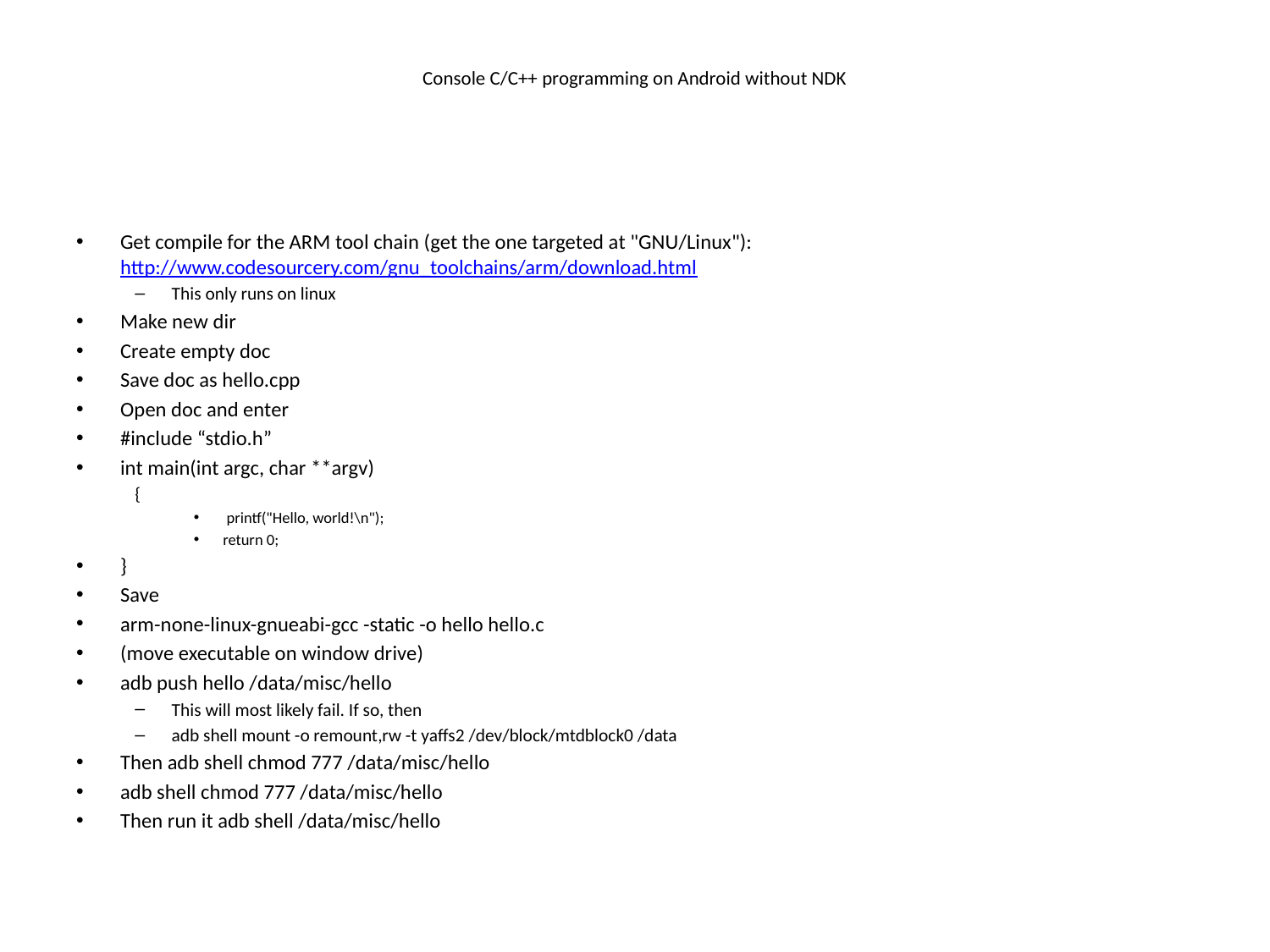

# Console C/C++ programming on Android without NDK
Get compile for the ARM tool chain (get the one targeted at "GNU/Linux"): http://www.codesourcery.com/gnu_toolchains/arm/download.html
This only runs on linux
Make new dir
Create empty doc
Save doc as hello.cpp
Open doc and enter
#include “stdio.h”
int main(int argc, char **argv)
{
 printf("Hello, world!\n");
return 0;
}
Save
arm-none-linux-gnueabi-gcc -static -o hello hello.c
(move executable on window drive)
adb push hello /data/misc/hello
This will most likely fail. If so, then
adb shell mount -o remount,rw -t yaffs2 /dev/block/mtdblock0 /data
Then adb shell chmod 777 /data/misc/hello
adb shell chmod 777 /data/misc/hello
Then run it adb shell /data/misc/hello